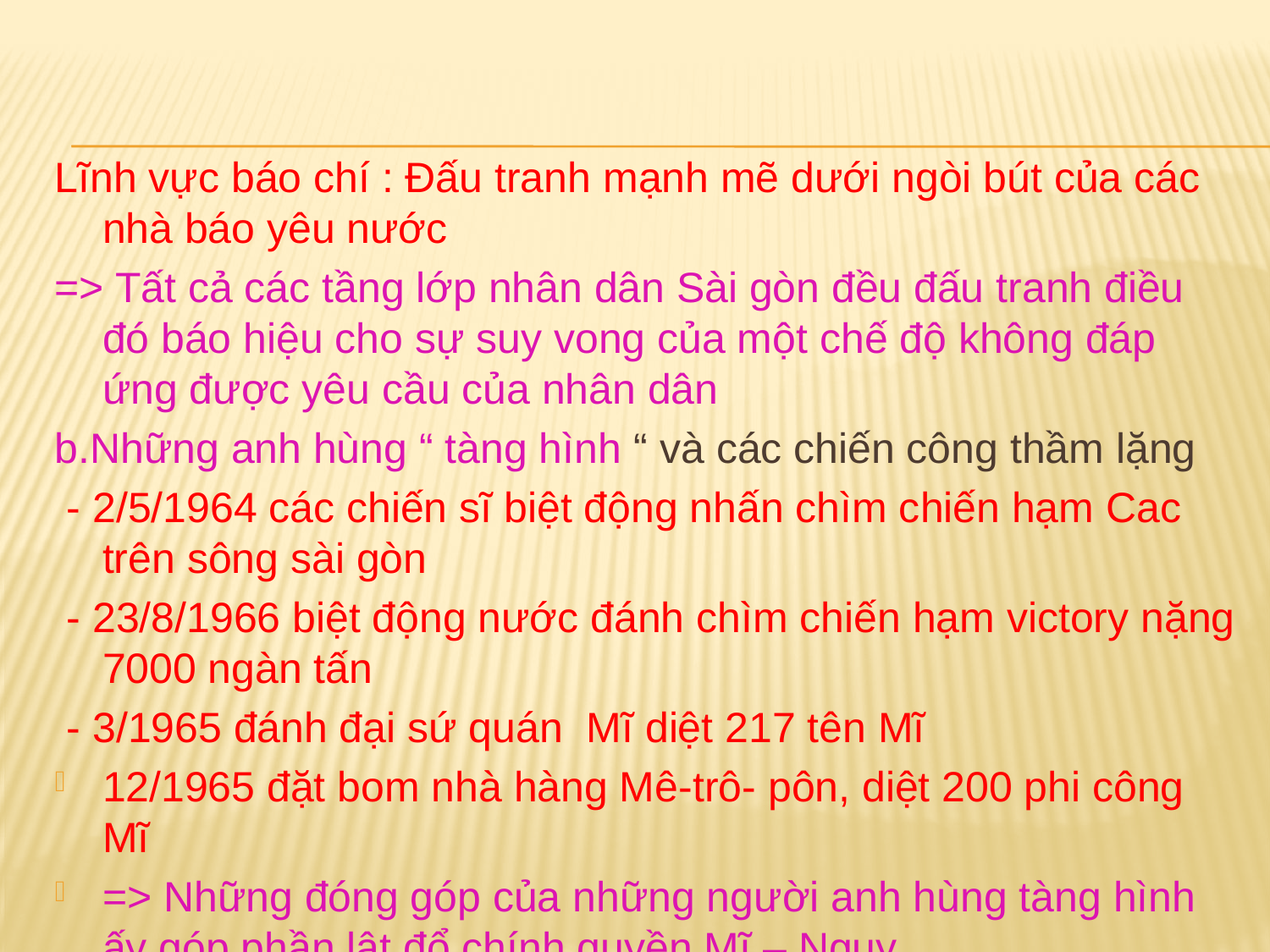

Lĩnh vực báo chí : Đấu tranh mạnh mẽ dưới ngòi bút của các nhà báo yêu nước
=> Tất cả các tầng lớp nhân dân Sài gòn đều đấu tranh điều đó báo hiệu cho sự suy vong của một chế độ không đáp ứng được yêu cầu của nhân dân
b.Những anh hùng “ tàng hình “ và các chiến công thầm lặng
 - 2/5/1964 các chiến sĩ biệt động nhấn chìm chiến hạm Cac trên sông sài gòn
 - 23/8/1966 biệt động nước đánh chìm chiến hạm victory nặng 7000 ngàn tấn
 - 3/1965 đánh đại sứ quán  Mĩ diệt 217 tên Mĩ
12/1965 đặt bom nhà hàng Mê-trô- pôn, diệt 200 phi công  Mĩ
=> Những đóng góp của những người anh hùng tàng hình ấy góp phần lật đổ chính quyền Mĩ – Ngụy